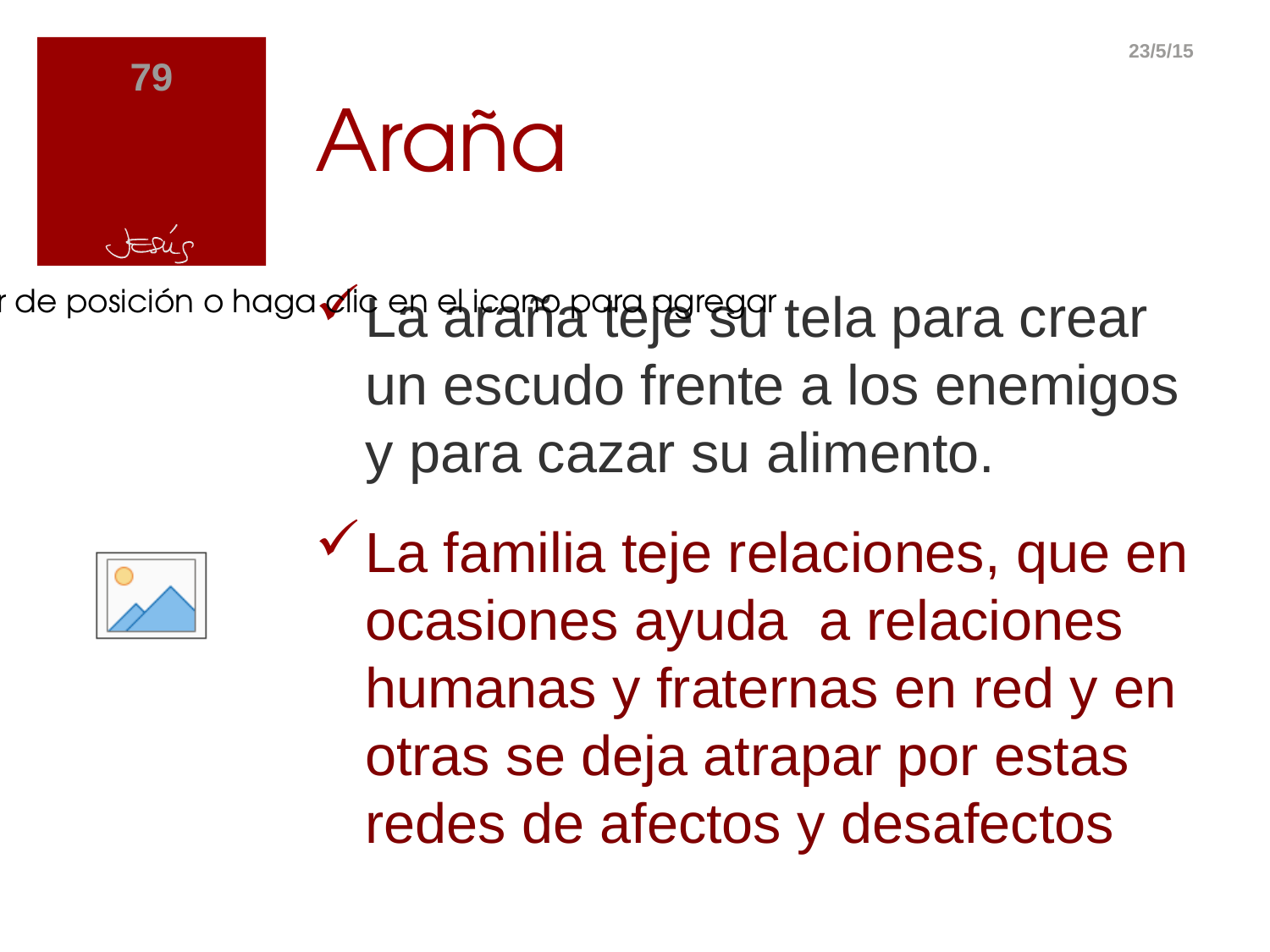

23/5/15
79
# Araña

La araña teje su tela para crear un escudo frente a los enemigos y para cazar su alimento.
La familia teje relaciones, que en ocasiones ayuda  a relaciones humanas y fraternas en red y en otras se deja atrapar por estas redes de afectos y desafectos